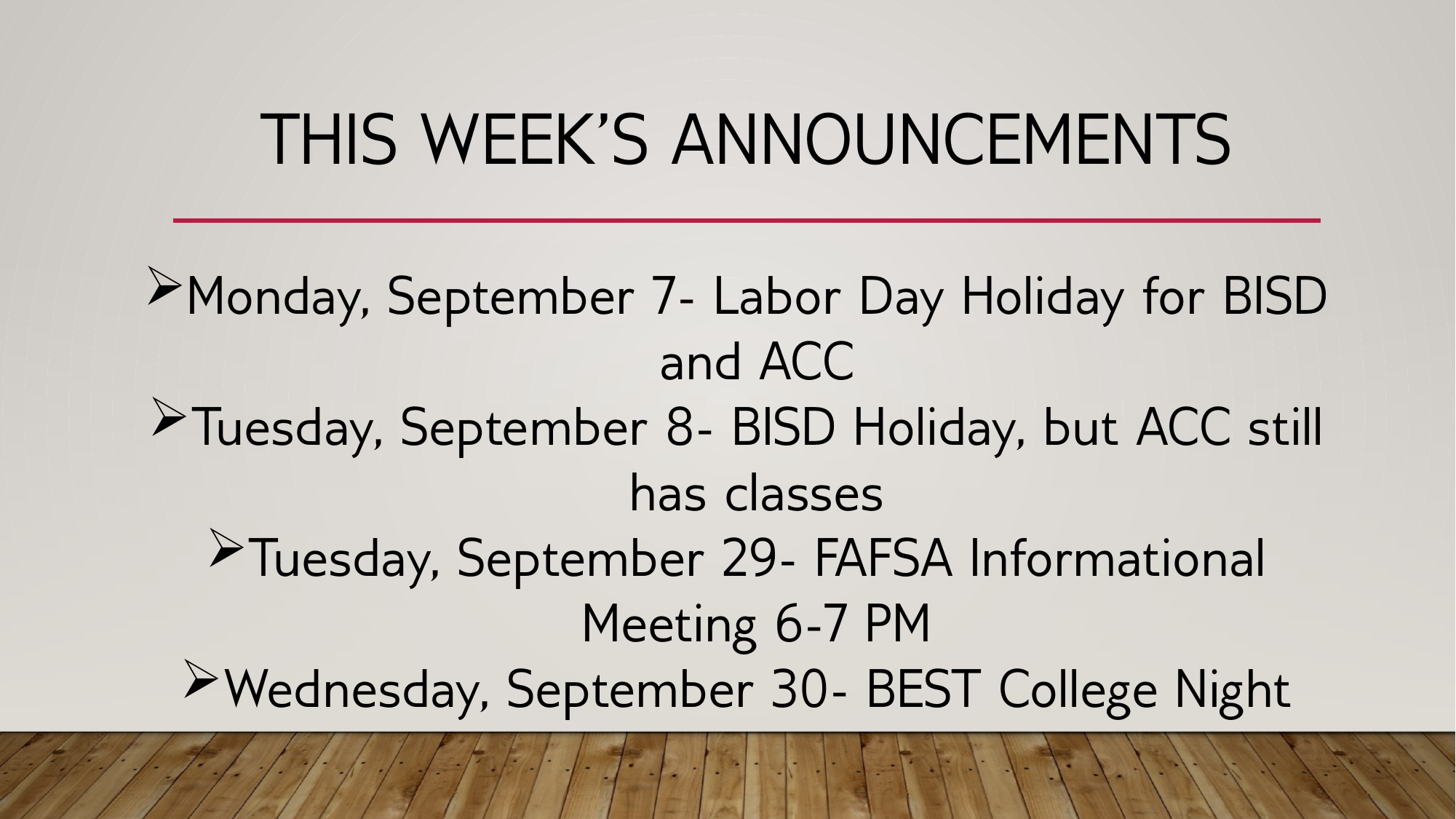

# This Week’s Announcements

Monday, September 7- Labor Day Holiday for BISD and ACC
Tuesday, September 8- BISD Holiday, but ACC still has classes
Tuesday, September 29- FAFSA Informational Meeting 6-7 PM
Wednesday, September 30- BEST College Night